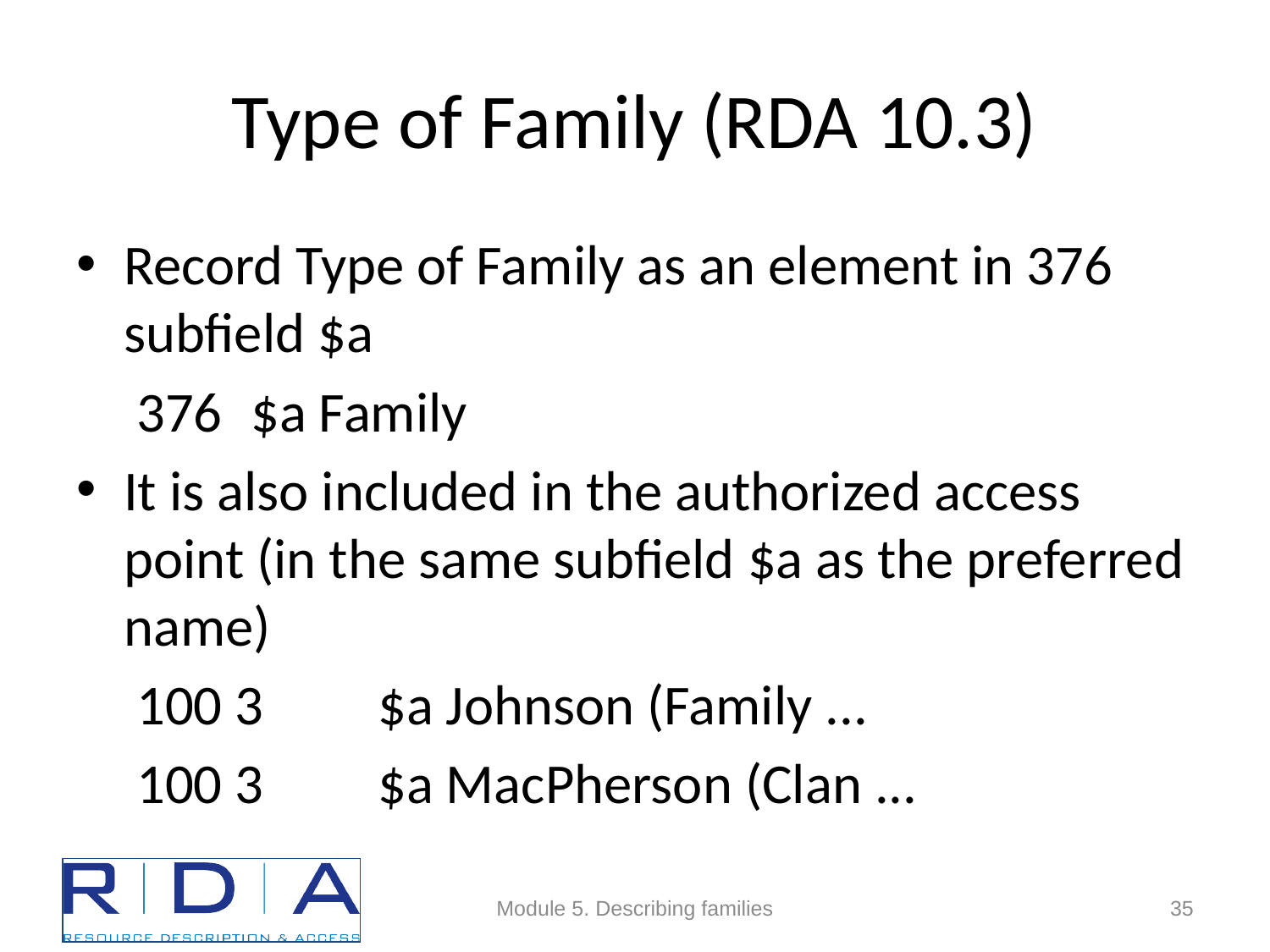

# Type of Family (RDA 10.3)
Record Type of Family as an element in 376 subfield $a
	 376	$a Family
It is also included in the authorized access point (in the same subfield $a as the preferred name)
	 100 3	$a Johnson (Family ...
	 100 3	$a MacPherson (Clan ...
Module 5. Describing families
35